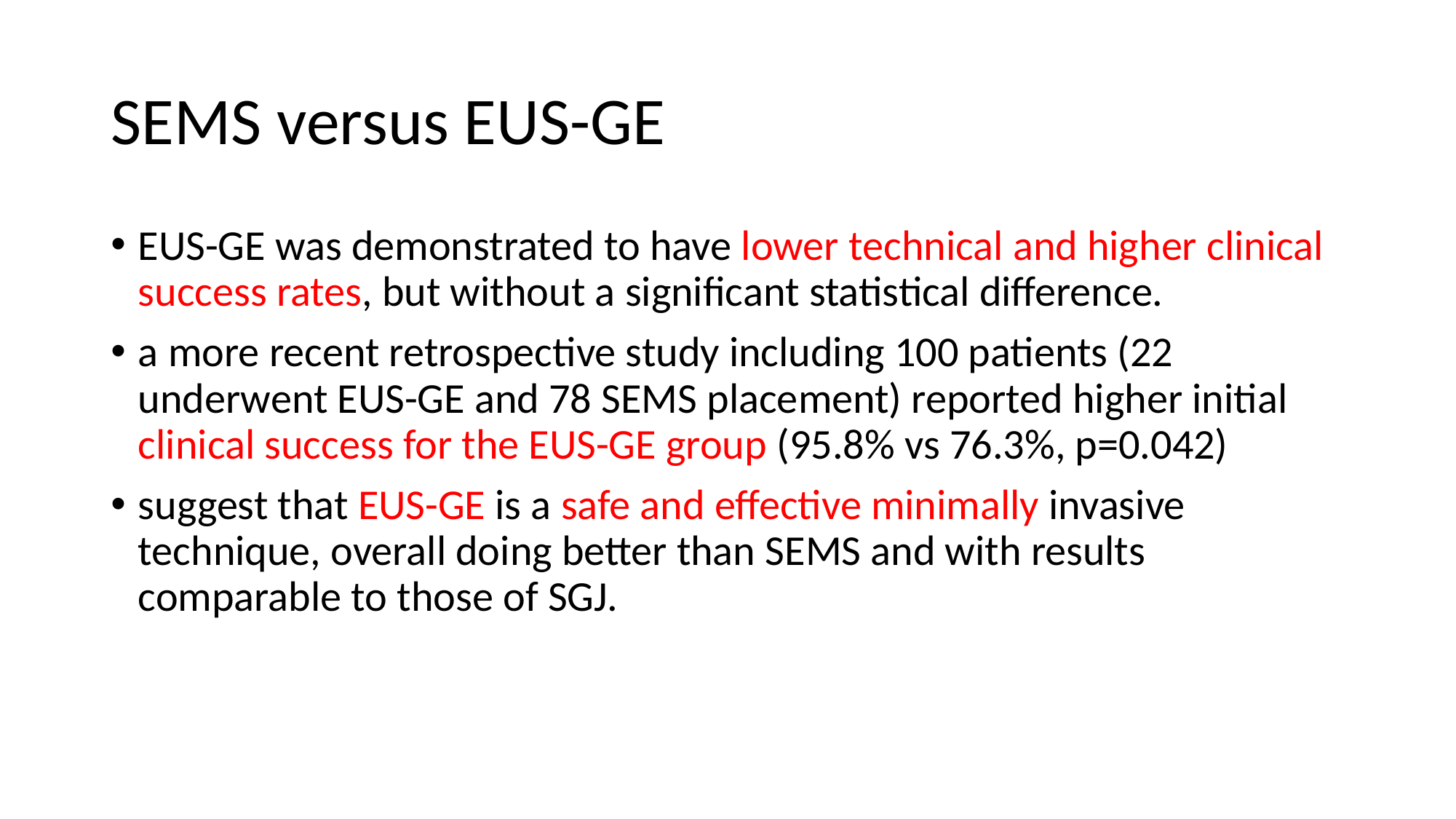

# SEMS versus EUS-GE
EUS-GE was demonstrated to have lower technical and higher clinical success rates, but without a significant statistical difference.
a more recent retrospective study including 100 patients (22 underwent EUS-GE and 78 SEMS placement) reported higher initial clinical success for the EUS-GE group (95.8% vs 76.3%, p=0.042)
suggest that EUS-GE is a safe and effective minimally invasive technique, overall doing better than SEMS and with results comparable to those of SGJ.